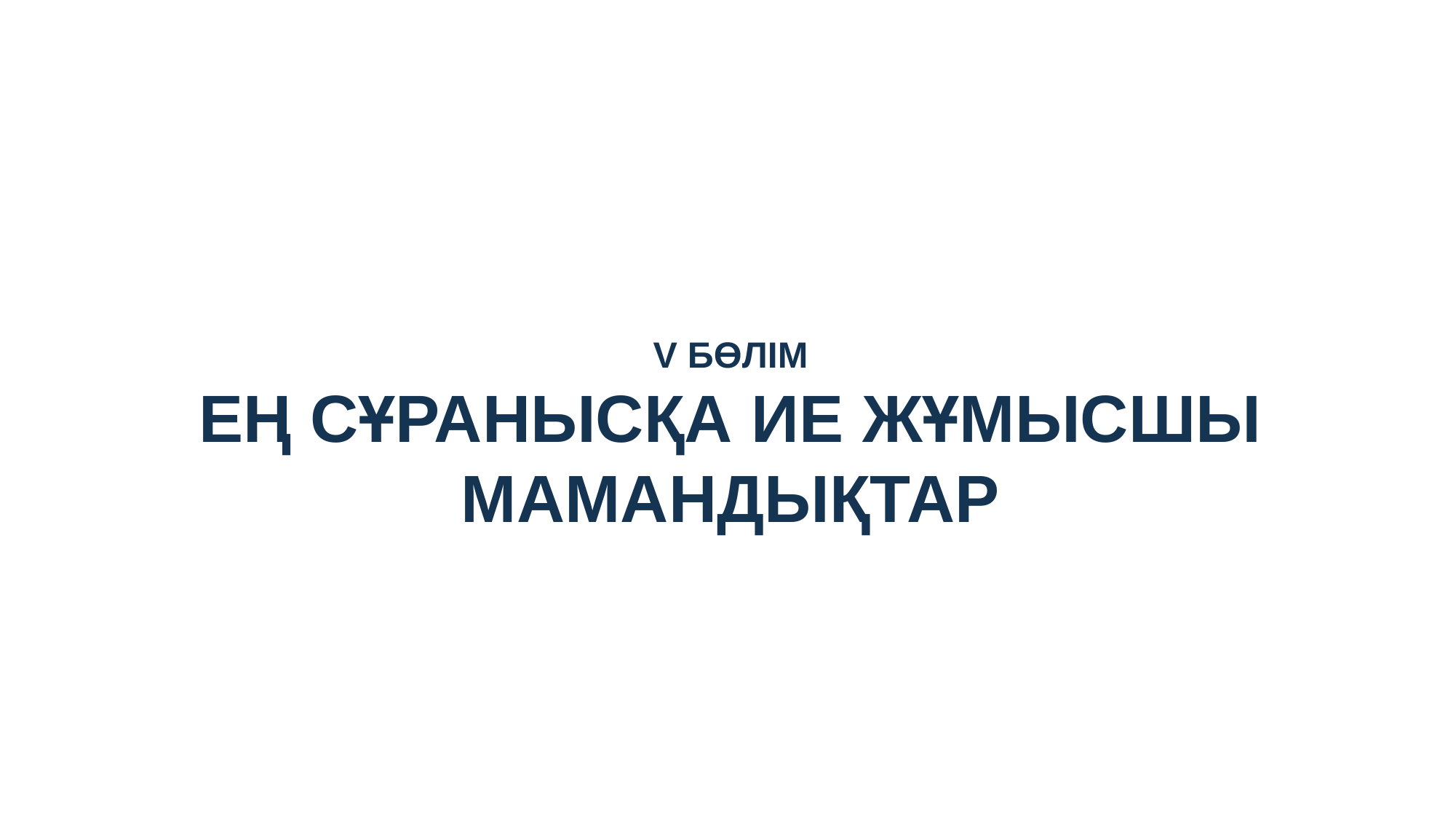

V БӨЛІМ
ЕҢ СҰРАНЫСҚА ИЕ ЖҰМЫСШЫ МАМАНДЫҚТАР